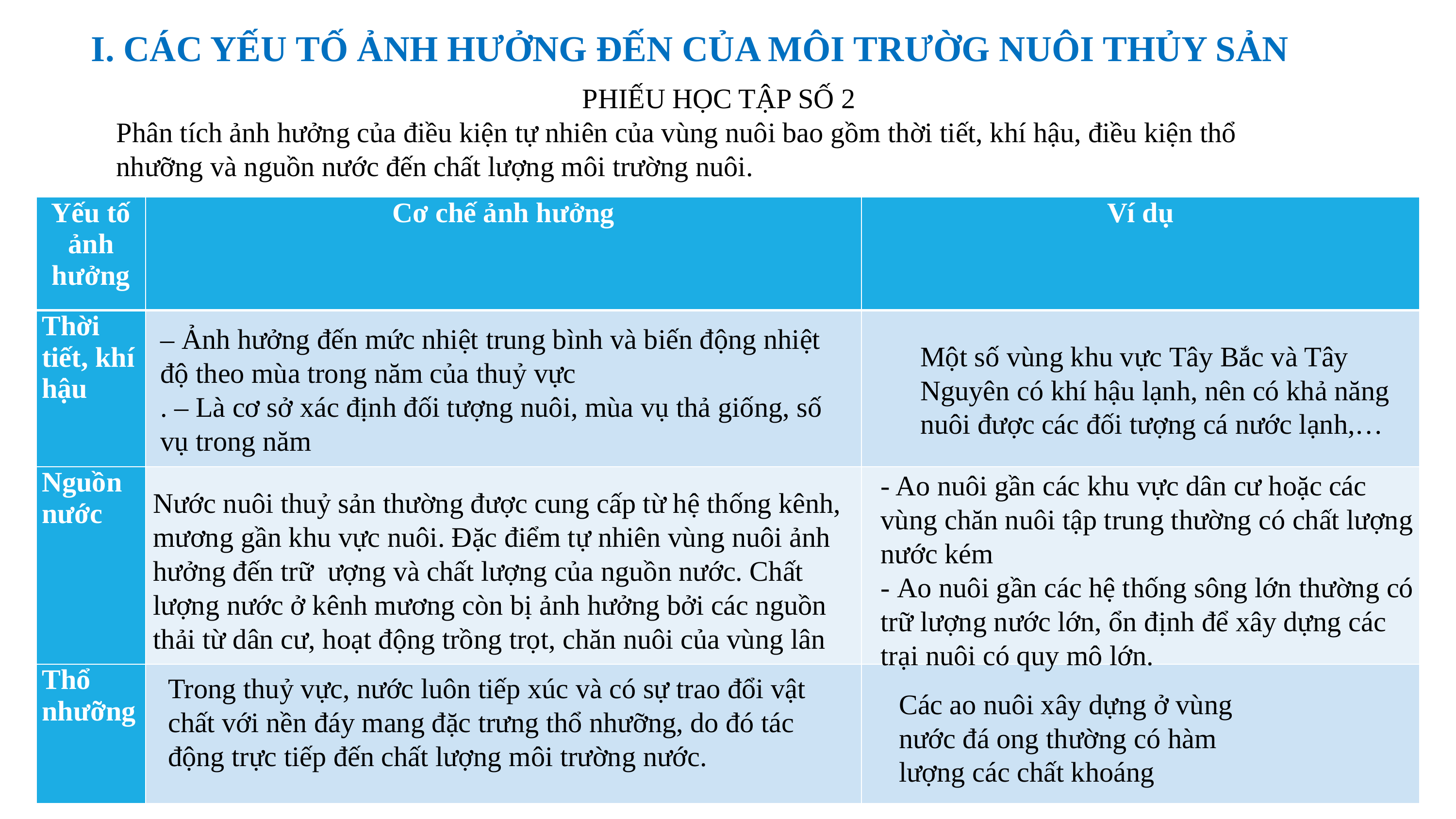

I. CÁC YẾU TỐ ẢNH HƯỞNG ĐẾN CỦA MÔI TRƯỜG NUÔI THỦY SẢN
PHIẾU HỌC TẬP SỐ 2
Phân tích ảnh hưởng của điều kiện tự nhiên của vùng nuôi bao gồm thời tiết, khí hậu, điều kiện thổ nhưỡng và nguồn nước đến chất lượng môi trường nuôi.

| Yếu tố ảnh hưởng | Cơ chế ảnh hưởng | Ví dụ |
| --- | --- | --- |
| Thời tiết, khí hậu |  |  |
| Nguồn nước |  |  |
| Thổ nhưỡng |  |  |
– Ảnh hưởng đến mức nhiệt trung bình và biến động nhiệt độ theo mùa trong năm của thuỷ vực
. – Là cơ sở xác định đối tượng nuôi, mùa vụ thả giống, số vụ trong năm
Một số vùng khu vực Tây Bắc và Tây Nguyên có khí hậu lạnh, nên có khả năng nuôi được các đối tượng cá nước lạnh,…
- Ao nuôi gần các khu vực dân cư hoặc các vùng chăn nuôi tập trung thường có chất lượng nước kém
- Ao nuôi gần các hệ thống sông lớn thường có trữ lượng nước lớn, ổn định để xây dựng các trại nuôi có quy mô lớn.
Nước nuôi thuỷ sản thường được cung cấp từ hệ thống kênh, mương gần khu vực nuôi. Đặc điểm tự nhiên vùng nuôi ảnh hưởng đến trữ  ượng và chất lượng của nguồn nước. Chất lượng nước ở kênh mương còn bị ảnh hưởng bởi các nguồn thải từ dân cư, hoạt động trồng trọt, chăn nuôi của vùng lân
Trong thuỷ vực, nước luôn tiếp xúc và có sự trao đổi vật
chất với nền đáy mang đặc trưng thổ nhưỡng, do đó tác động trực tiếp đến chất lượng môi trường nước.
Các ao nuôi xây dựng ở vùng nước đá ong thường có hàm lượng các chất khoáng